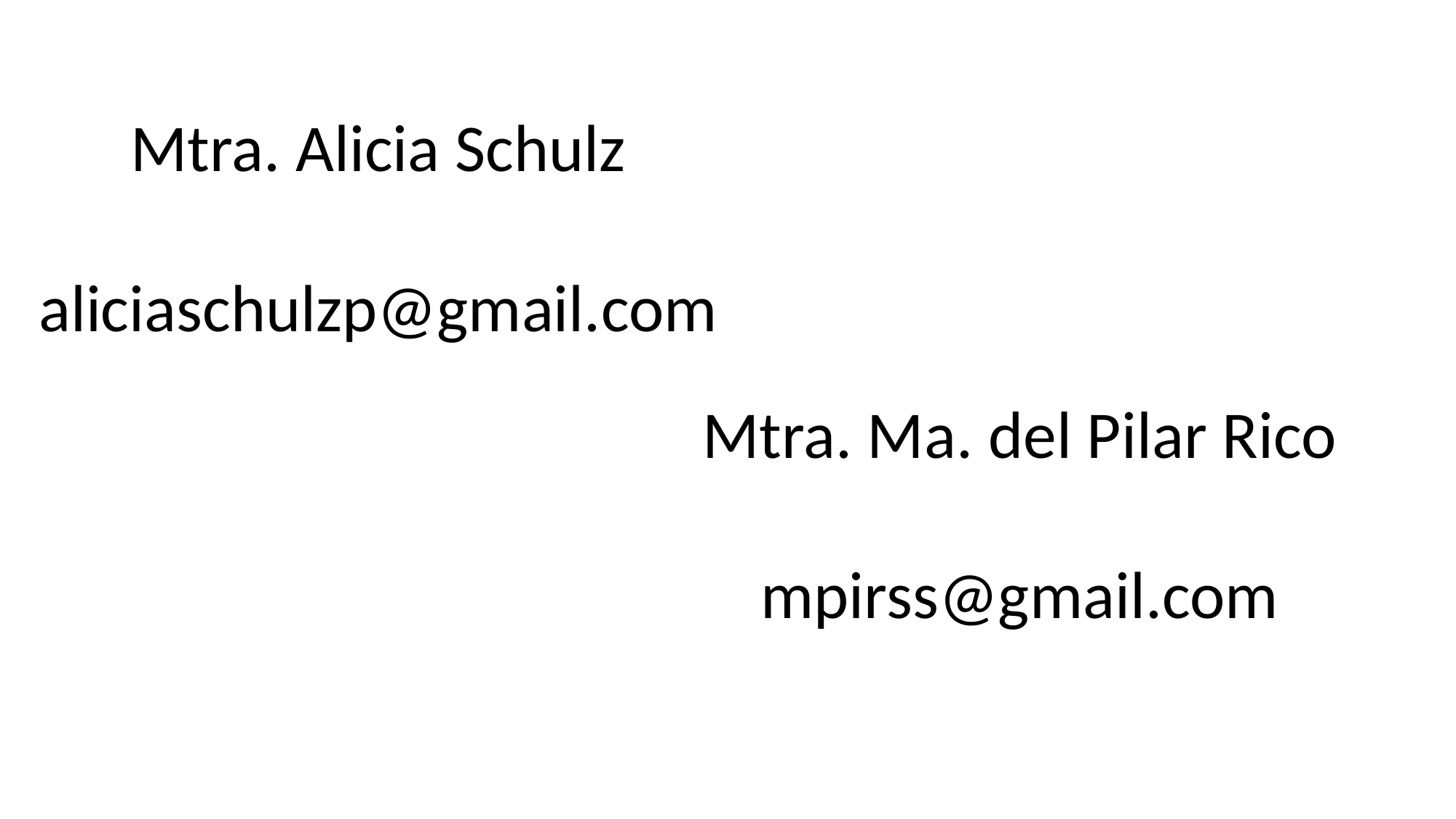

Mtra. Alicia Schulz

aliciaschulzp@gmail.com
Mtra. Ma. del Pilar Rico

mpirss@gmail.com